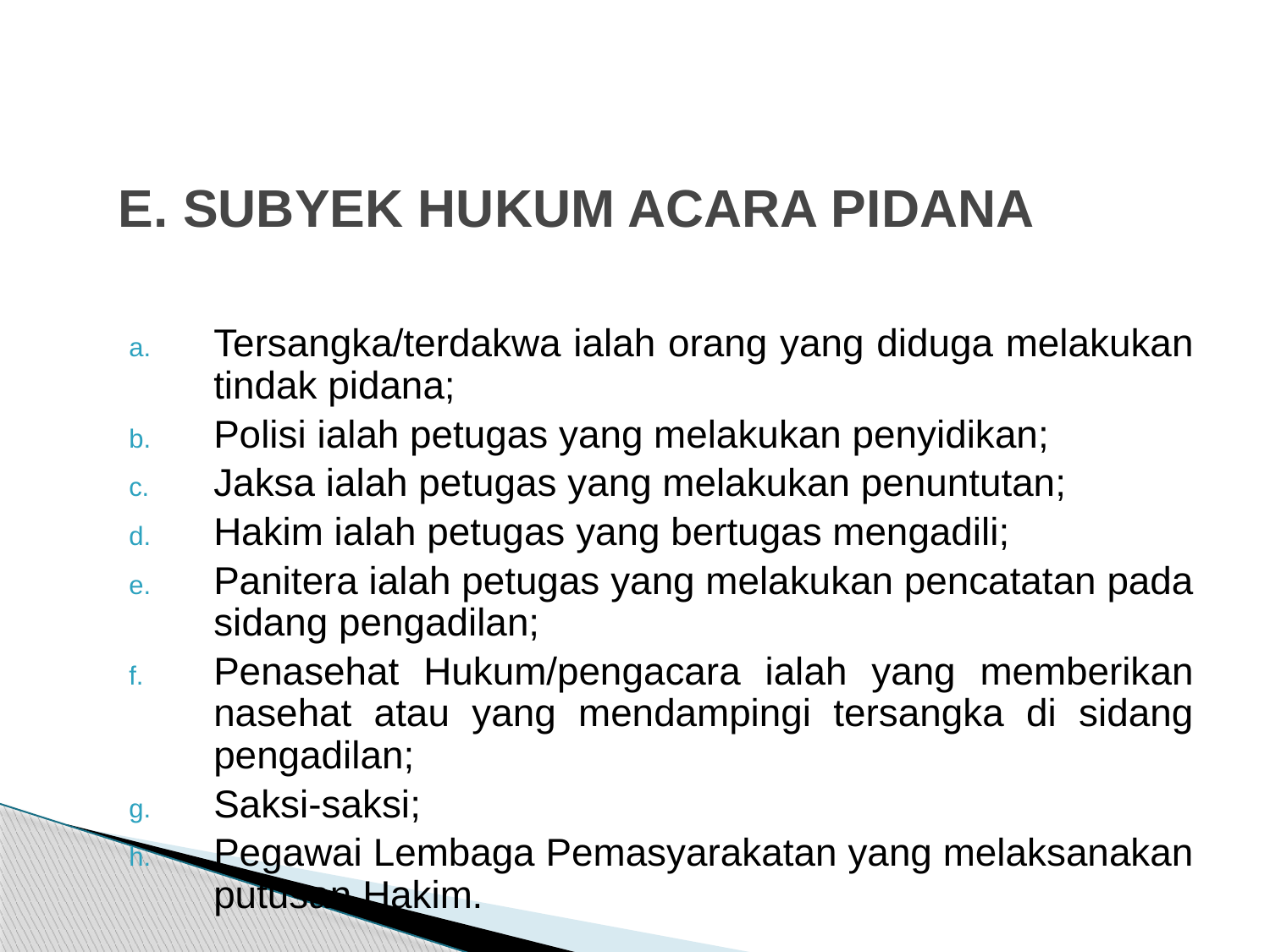

# E. SUBYEK HUKUM ACARA PIDANA
Tersangka/terdakwa ialah orang yang diduga melakukan tindak pidana;
Polisi ialah petugas yang melakukan penyidikan;
Jaksa ialah petugas yang melakukan penuntutan;
Hakim ialah petugas yang bertugas mengadili;
Panitera ialah petugas yang melakukan pencatatan pada sidang pengadilan;
Penasehat Hukum/pengacara ialah yang memberikan nasehat atau yang mendampingi tersangka di sidang pengadilan;
Saksi-saksi;
Pegawai Lembaga Pemasyarakatan yang melaksanakan putusan Hakim.